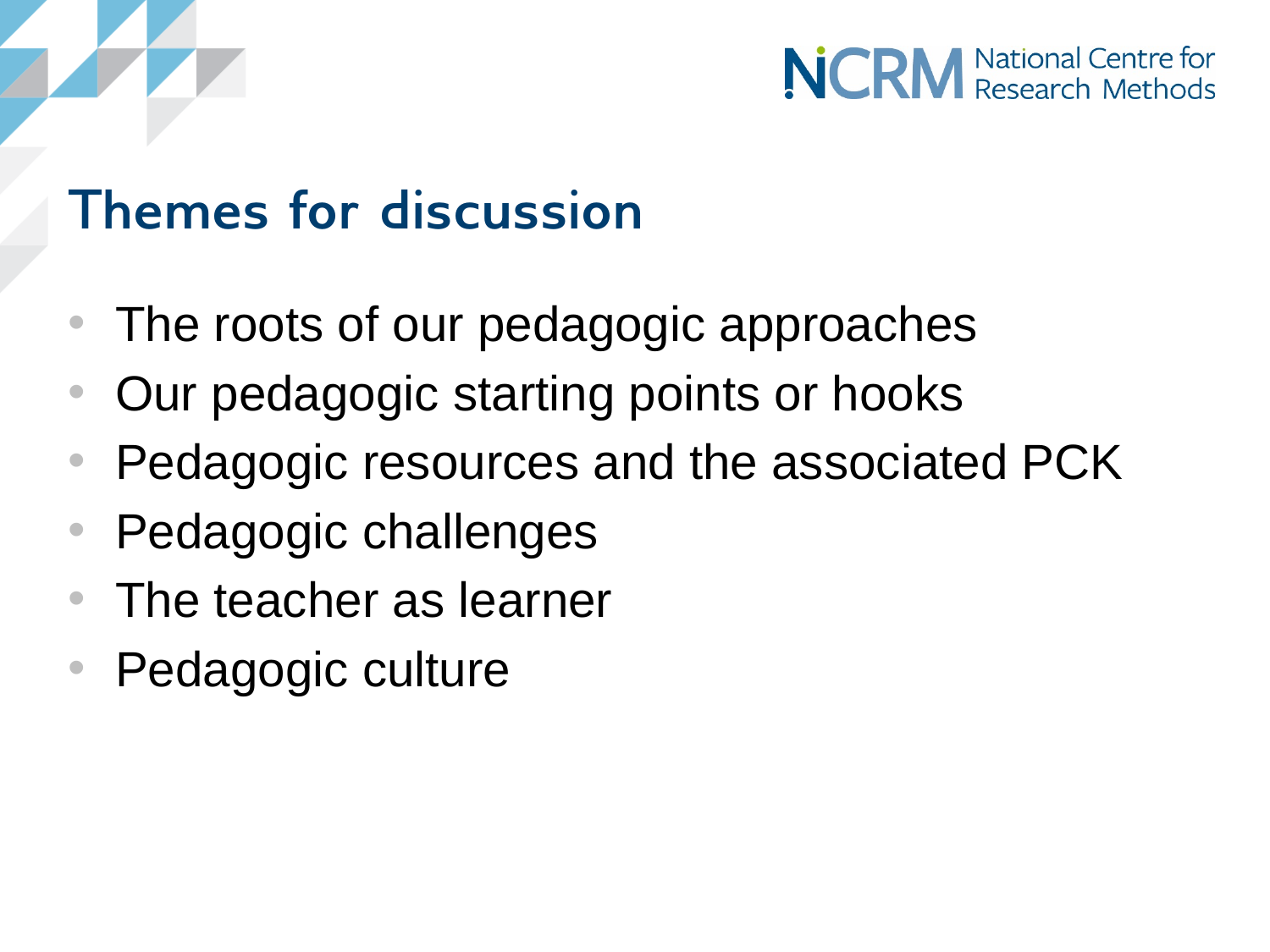

# Themes for discussion
The roots of our pedagogic approaches
Our pedagogic starting points or hooks
Pedagogic resources and the associated PCK
Pedagogic challenges
The teacher as learner
Pedagogic culture